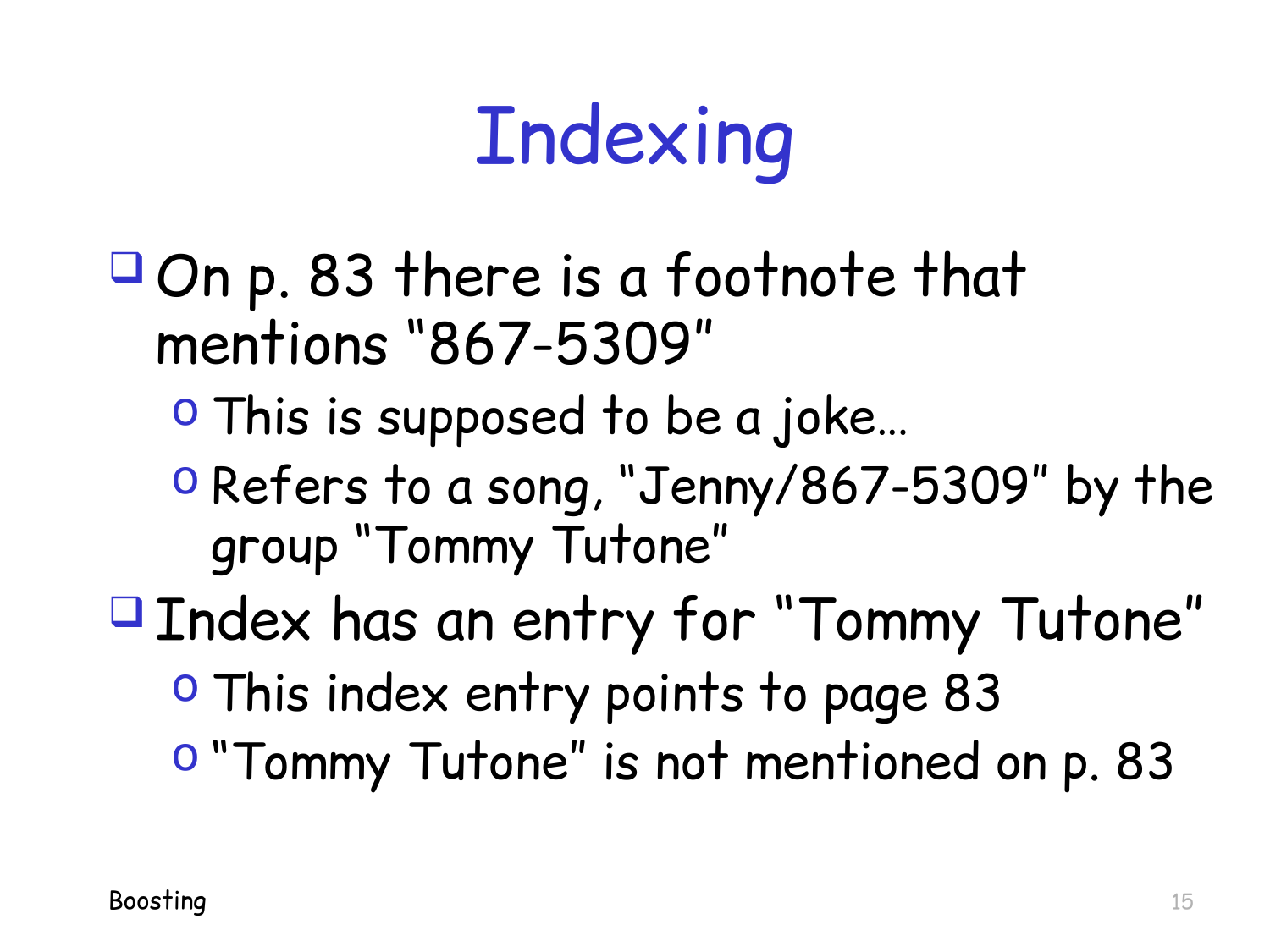

# Indexing
On p. 83 there is a footnote that mentions “867-5309”
This is supposed to be a joke…
Refers to a song, “Jenny/867-5309” by the group “Tommy Tutone”
Index has an entry for “Tommy Tutone”
This index entry points to page 83
“Tommy Tutone” is not mentioned on p. 83

Boosting
15